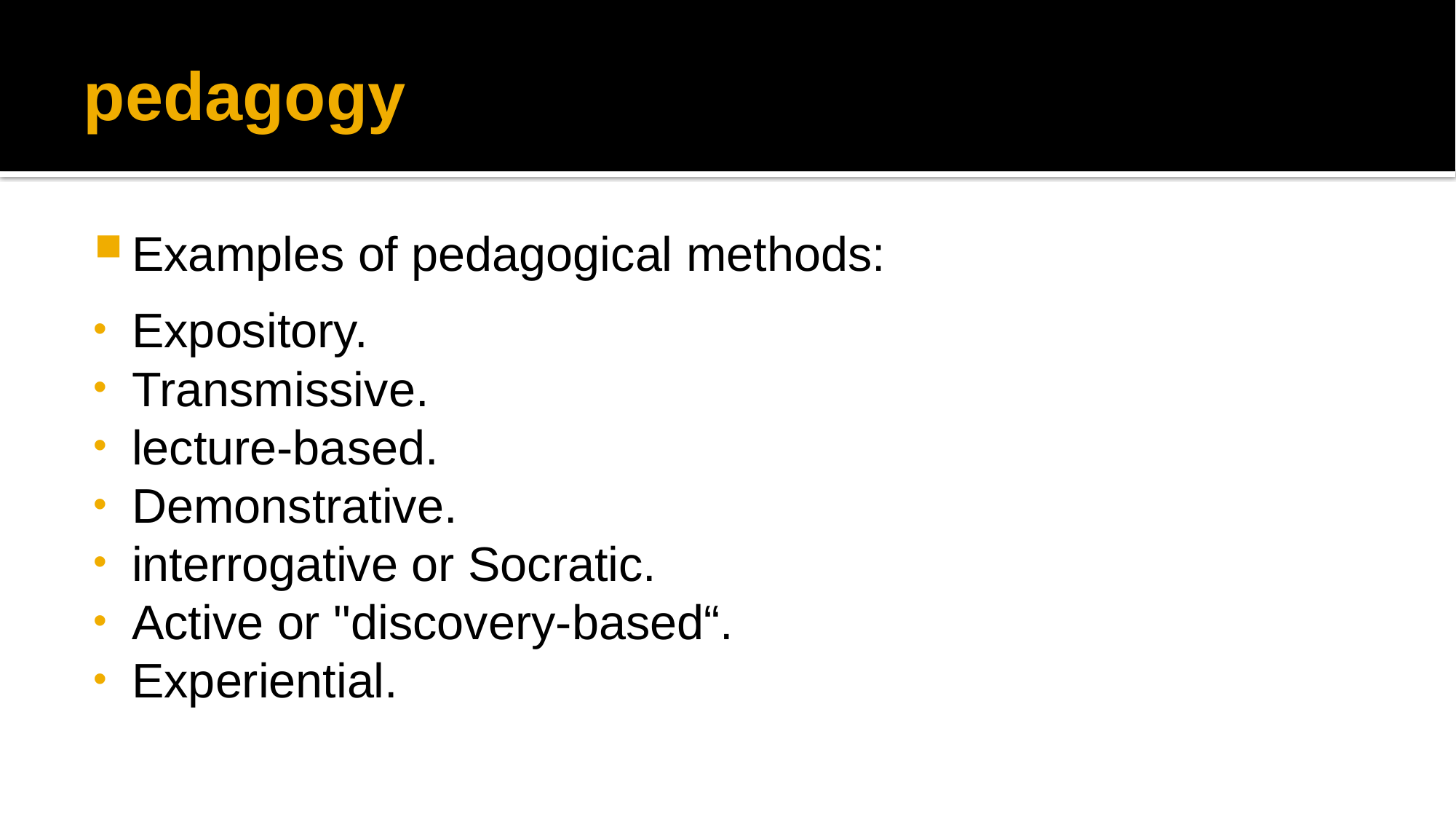

# pedagogy
Examples of pedagogical methods:
Expository.
Transmissive.
lecture-based.
Demonstrative.
interrogative or Socratic.
Active or "discovery-based“.
Experiential.